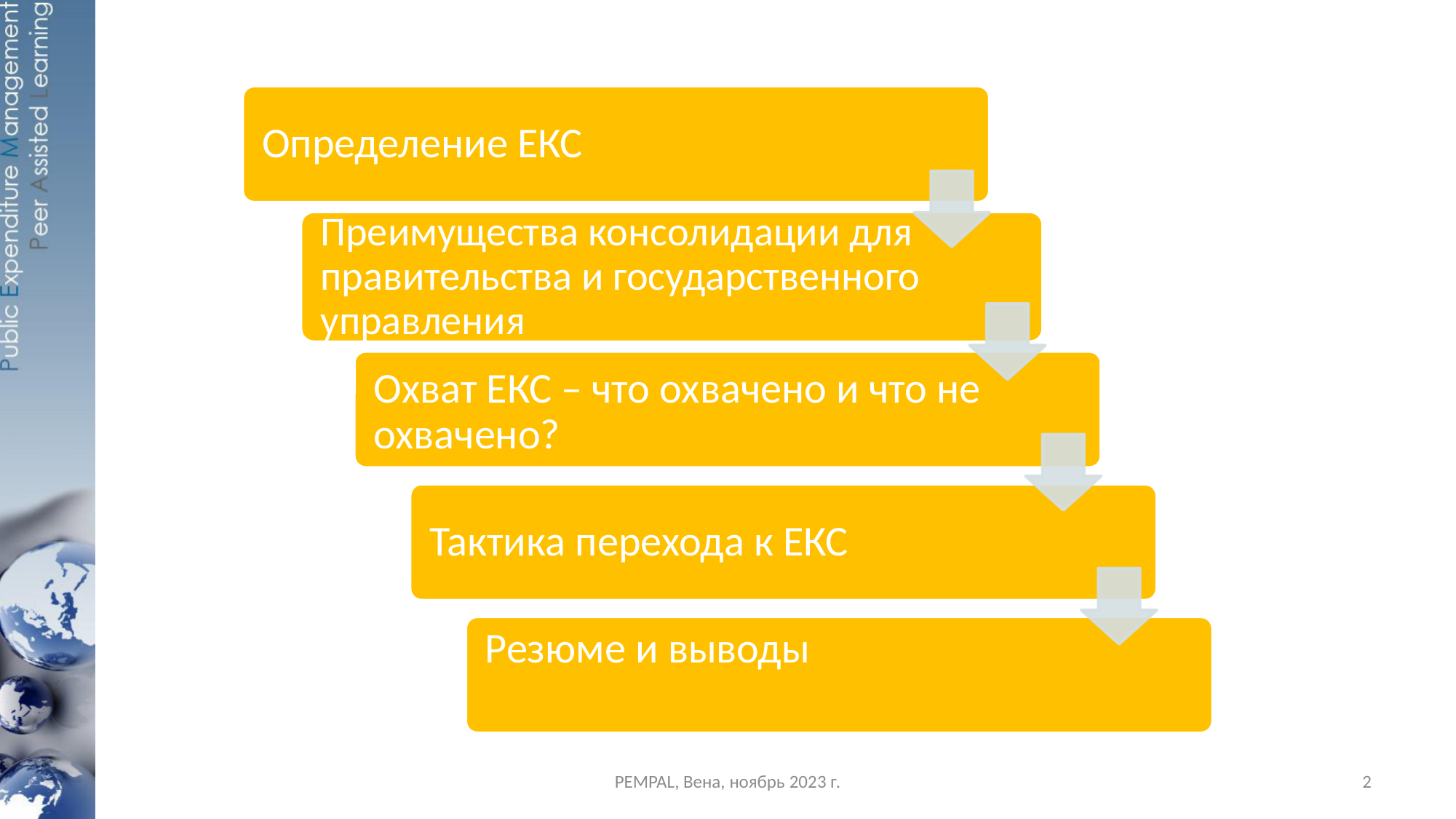

#
Определение ЕКС
Преимущества консолидации для правительства и государственного управления

Охват ЕКС – что охвачено и что не охвачено?

Тактика перехода к ЕКС
Резюме и выводы

PEMPAL, Вена, ноябрь 2023 г.
2